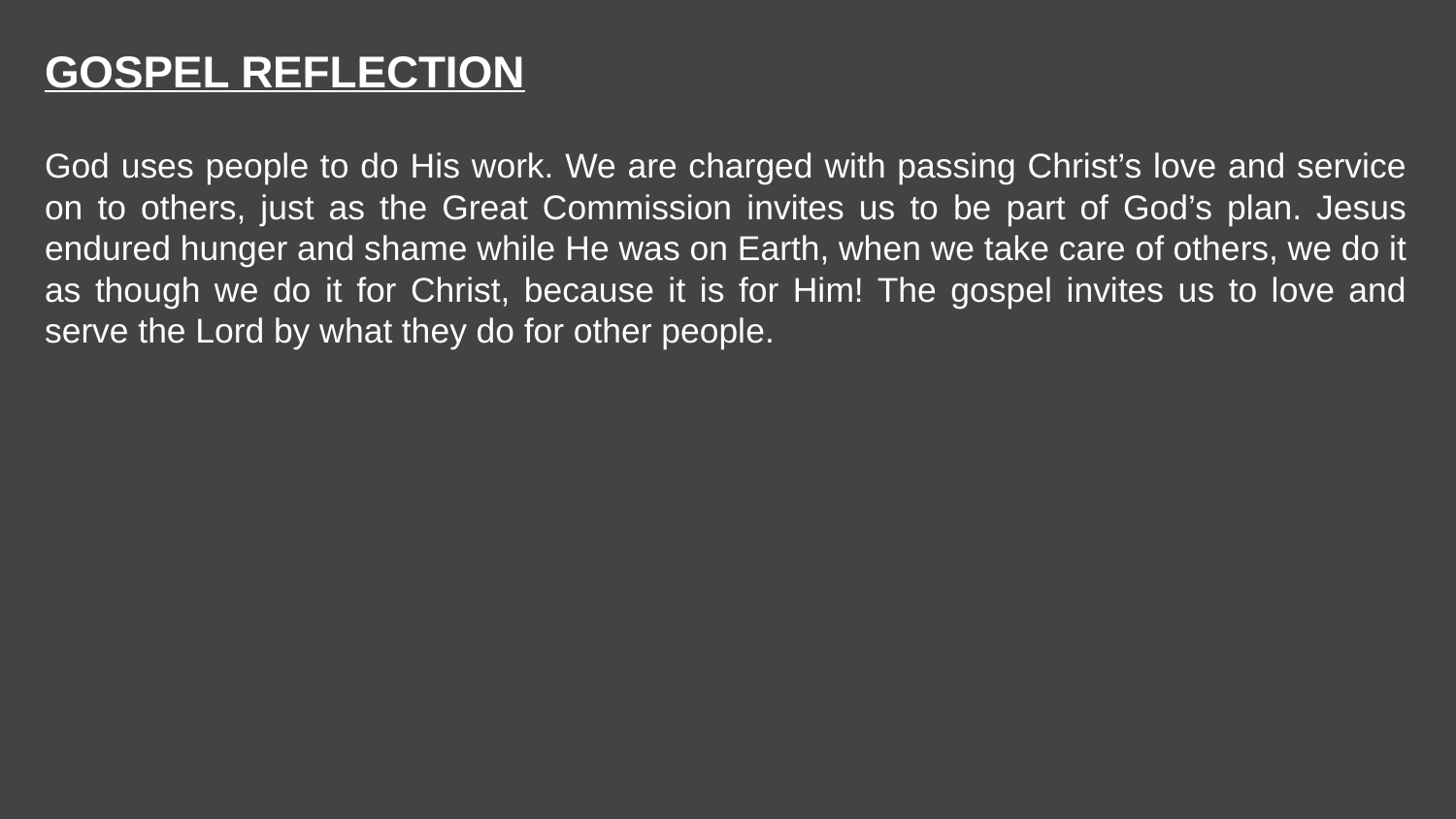

GOSPEL REFLECTION
God uses people to do His work. We are charged with passing Christ’s love and service on to others, just as the Great Commission invites us to be part of God’s plan. Jesus endured hunger and shame while He was on Earth, when we take care of others, we do it as though we do it for Christ, because it is for Him! The gospel invites us to love and serve the Lord by what they do for other people.